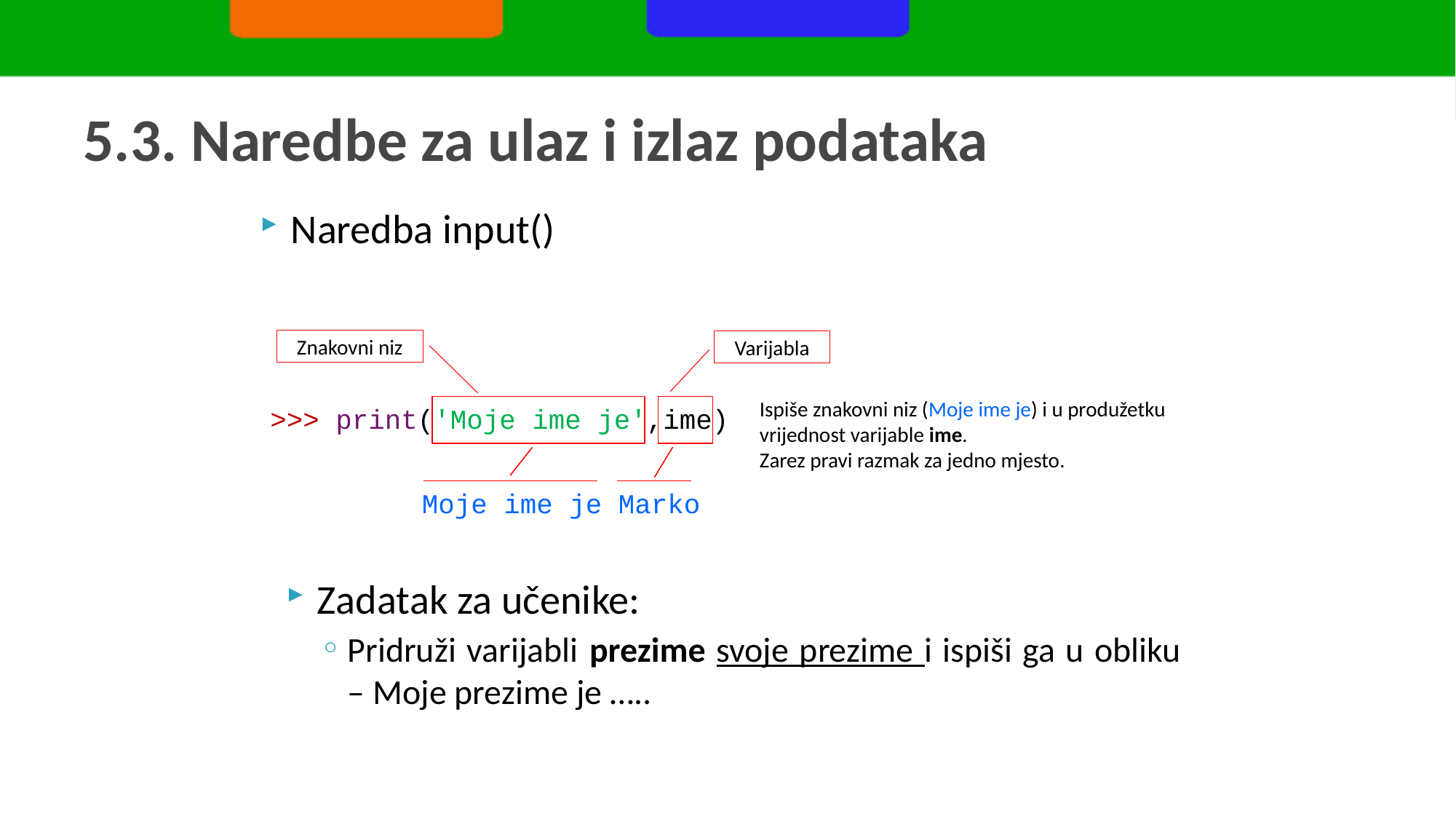

# 5.3. Naredbe za ulaz i izlaz podataka
Naredba input()
Znakovni niz
Varijabla
Ispiše znakovni niz (Moje ime je) i u produžetku vrijednost varijable ime.
Zarez pravi razmak za jedno mjesto.

>>> print('Moje ime je',ime)

Moje ime je Marko
Zadatak za učenike:
Pridruži varijabli prezime svoje prezime i ispiši ga u obliku – Moje prezime je …..